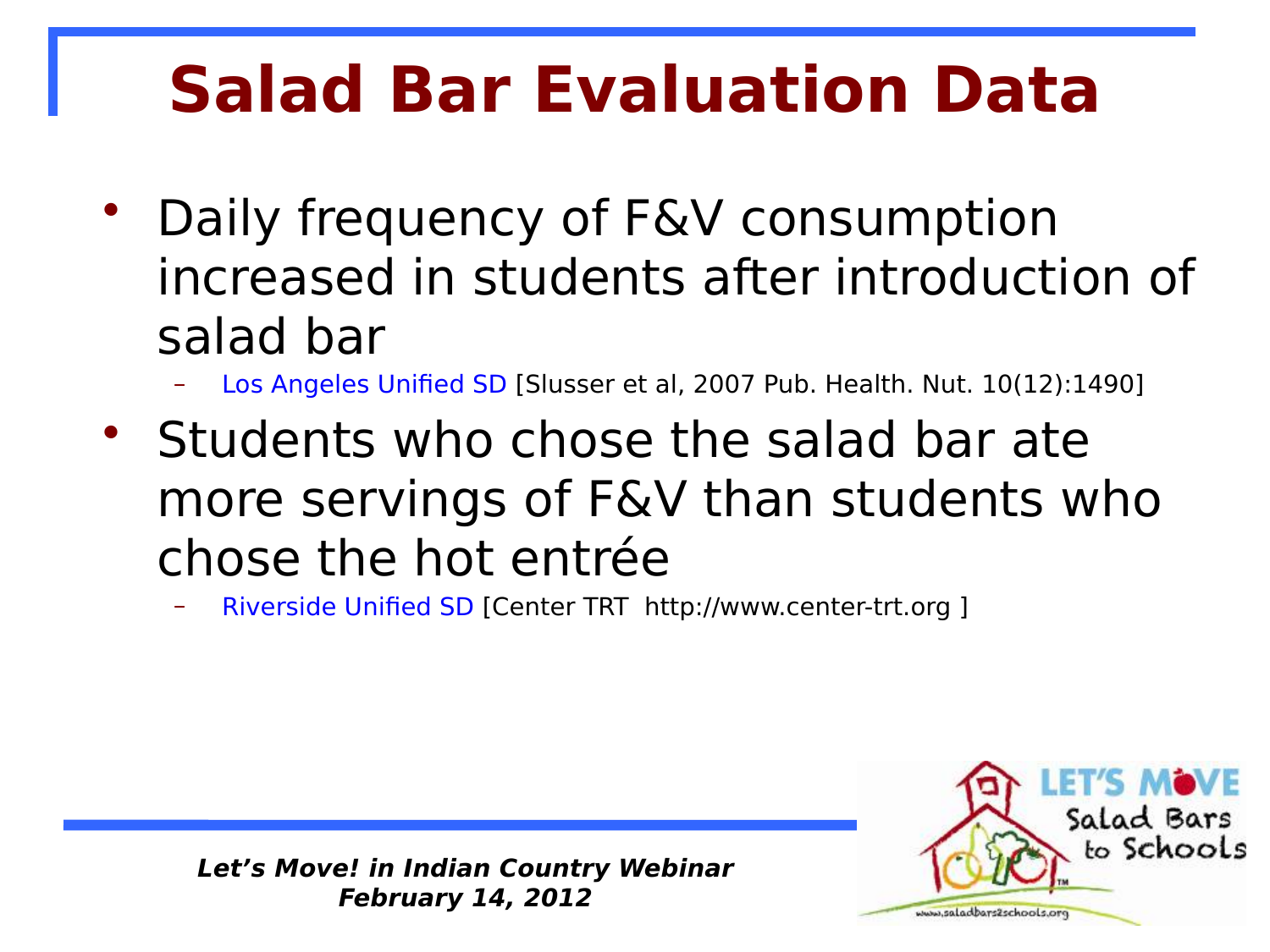

# Salad Bar Evaluation Data
Daily frequency of F&V consumption increased in students after introduction of salad bar
Los Angeles Unified SD [Slusser et al, 2007 Pub. Health. Nut. 10(12):1490]
Students who chose the salad bar ate more servings of F&V than students who chose the hot entrée
Riverside Unified SD [Center TRT  http://www.center-trt.org ]